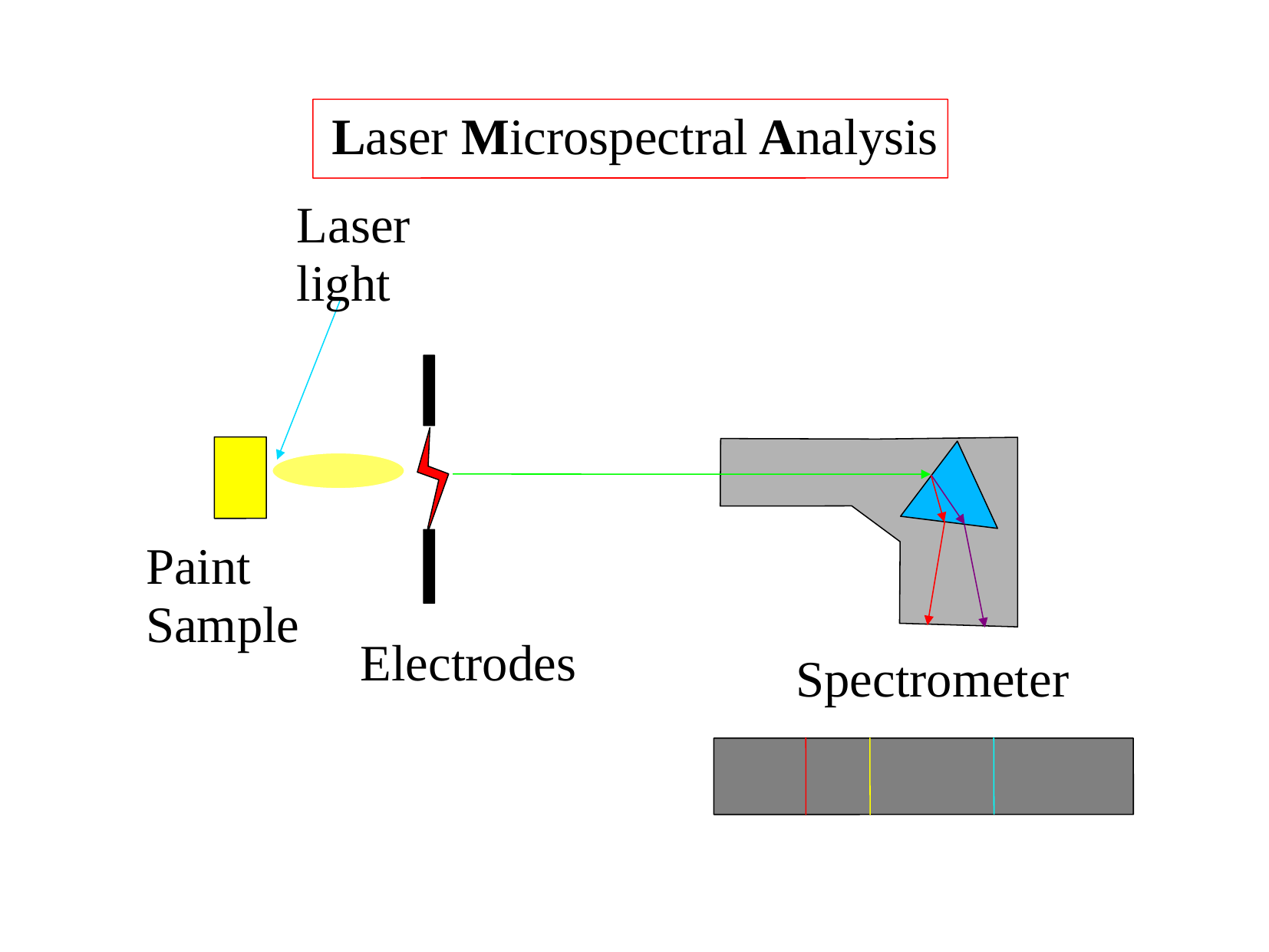

# Laser Microspectral Analysis

Laser light

Paint
Sample

Electrodes
Spectrometer